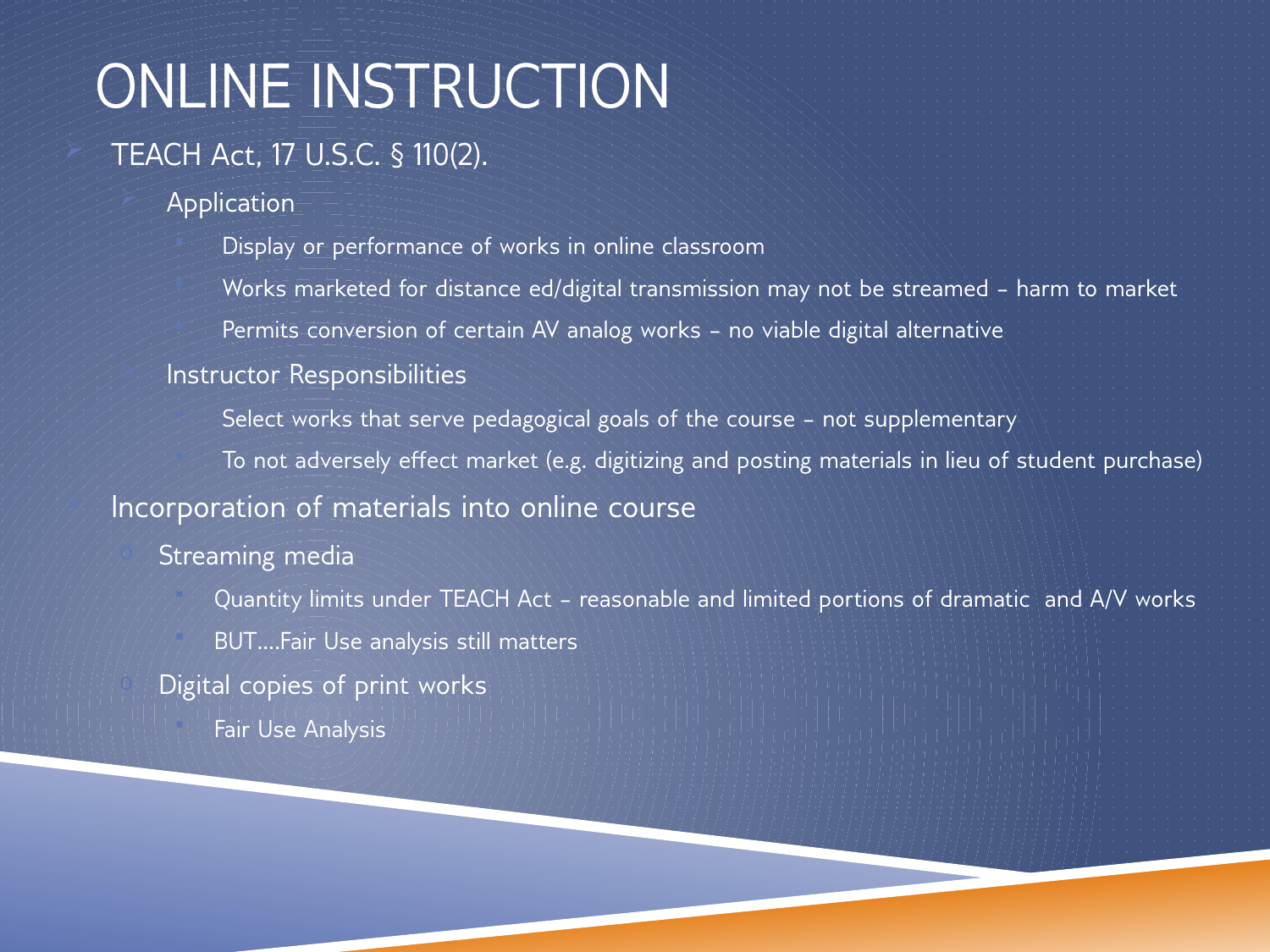

# Online Instruction
TEACH Act, 17 U.S.C. § 110(2).
Application
Display or performance of works in online classroom
Works marketed for distance ed/digital transmission may not be streamed – harm to market
Permits conversion of certain AV analog works – no viable digital alternative
Instructor Responsibilities
Select works that serve pedagogical goals of the course – not supplementary
To not adversely effect market (e.g. digitizing and posting materials in lieu of student purchase)
Incorporation of materials into online course
Streaming media
Quantity limits under TEACH Act – reasonable and limited portions of dramatic  and A/V works
BUT….Fair Use analysis still matters
Digital copies of print works
Fair Use Analysis